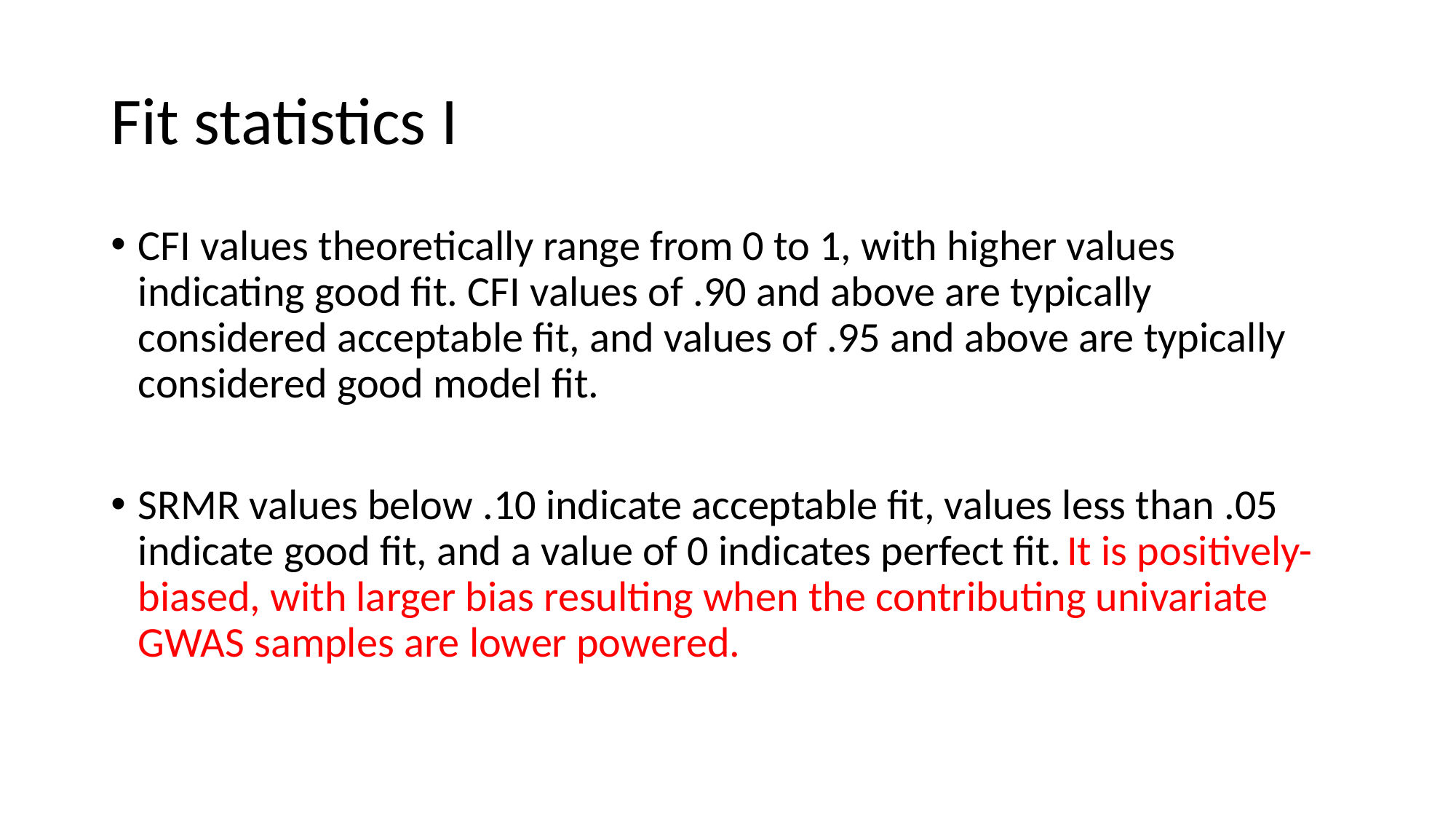

# Fit statistics I
CFI values theoretically range from 0 to 1, with higher values indicating good fit. CFI values of .90 and above are typically considered acceptable fit, and values of .95 and above are typically considered good model fit.

SRMR values below .10 indicate acceptable fit, values less than .05 indicate good fit, and a value of 0 indicates perfect fit. It is positively-biased, with larger bias resulting when the contributing univariate GWAS samples are lower powered.